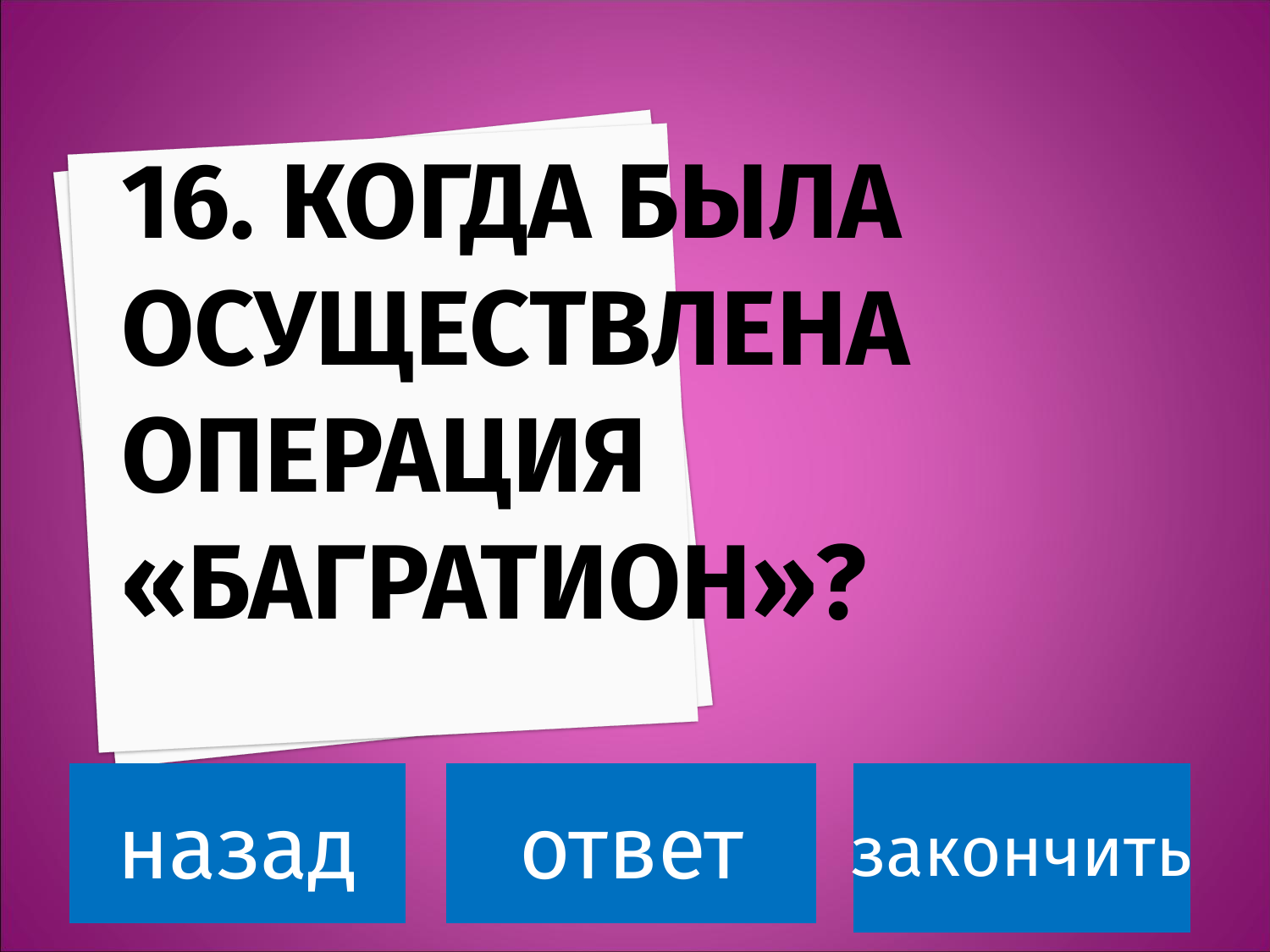

# 16. Когда была осуществлена операция «Багратион»?
назад
ответ
закончить